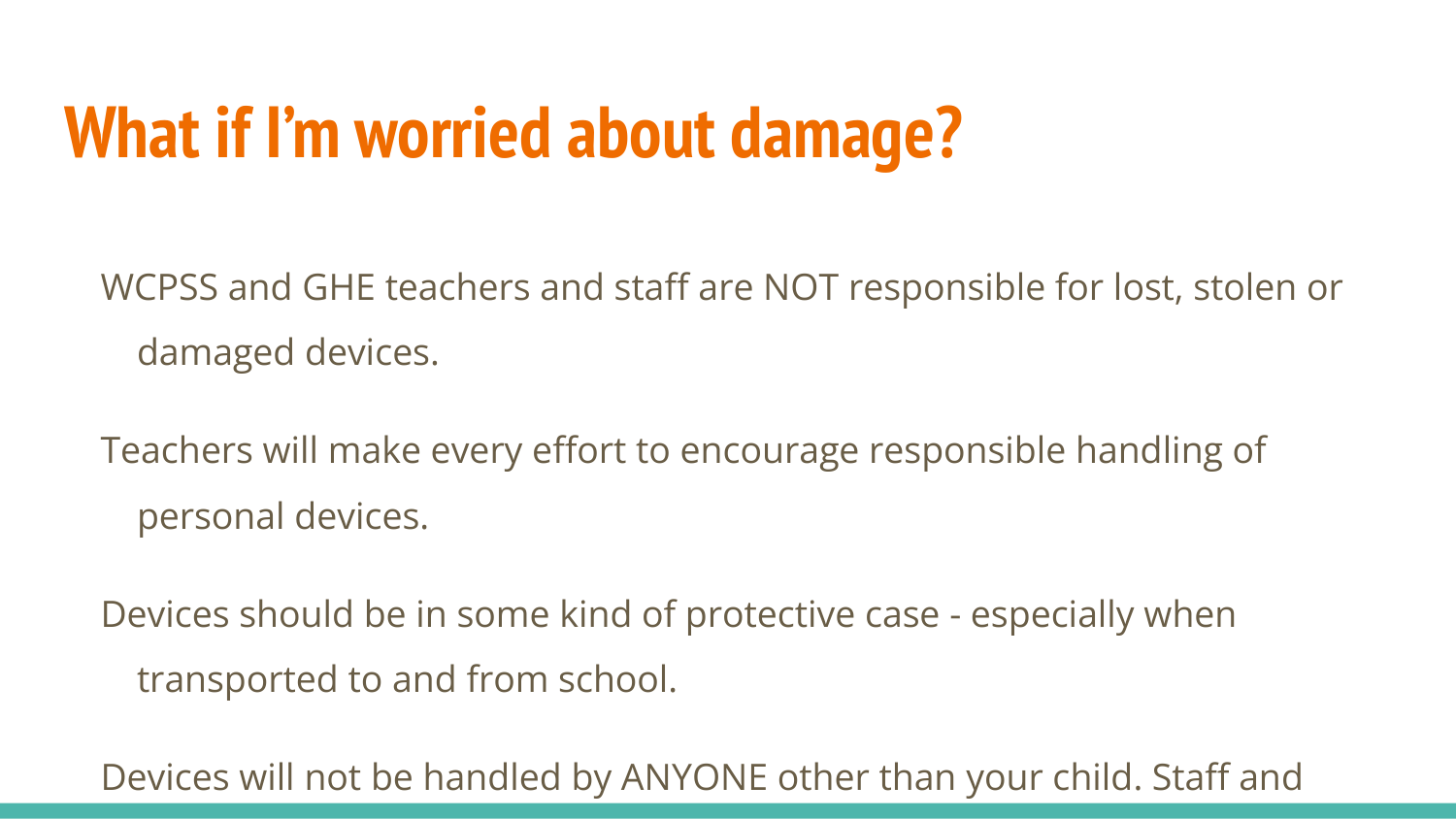

# What if I’m worried about damage?
WCPSS and GHE teachers and staff are NOT responsible for lost, stolen or damaged devices.
Teachers will make every effort to encourage responsible handling of personal devices.
Devices should be in some kind of protective case - especially when transported to and from school.
Devices will not be handled by ANYONE other than your child. Staff and other students are to follow the “Hands Off” policy at all times.